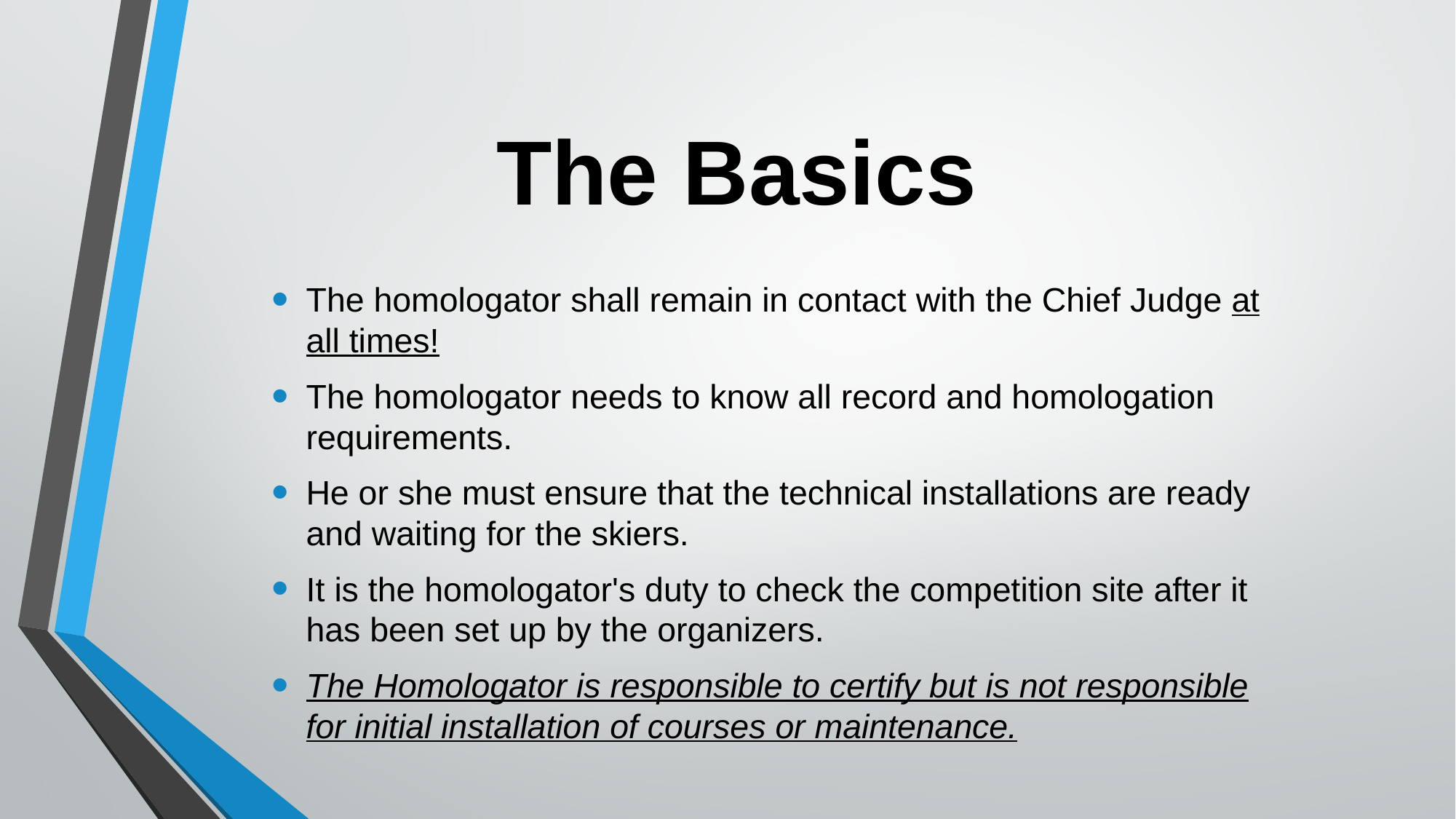

# The Basics
The homologator shall remain in contact with the Chief Judge at all times!
The homologator needs to know all record and homologation requirements.
He or she must ensure that the technical installations are ready and waiting for the skiers.
It is the homologator's duty to check the competition site after it has been set up by the organizers.
The Homologator is responsible to certify but is not responsible for initial installation of courses or maintenance.